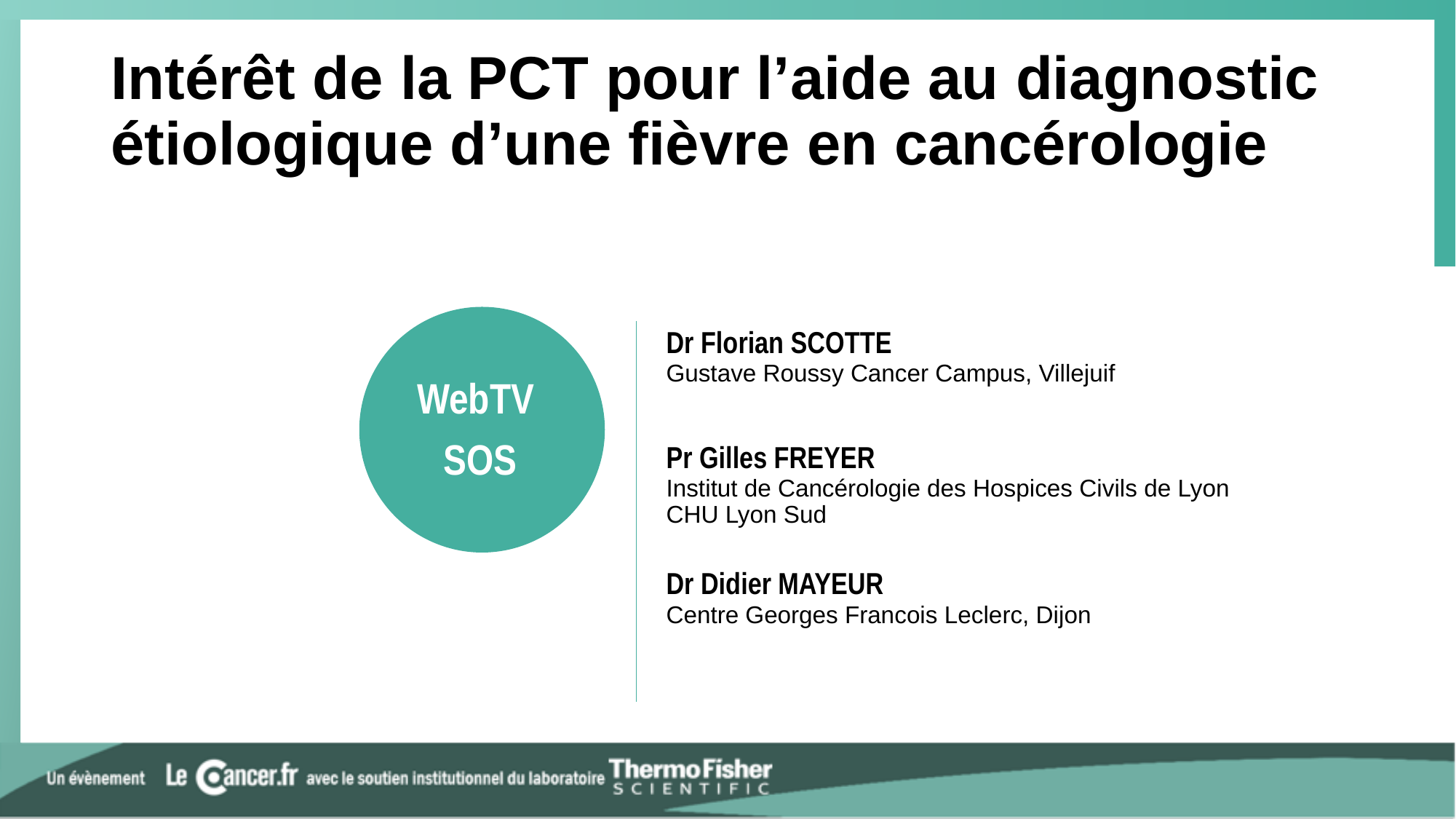

# Intérêt de la PCT pour l’aide au diagnostic étiologique d’une fièvre en cancérologie
WebTV
SOS
Dr Florian SCOTTE
Gustave Roussy Cancer Campus, Villejuif
Pr Gilles FREYER
Institut de Cancérologie des Hospices Civils de Lyon
CHU Lyon Sud

Dr Didier MAYEUR
Centre Georges Francois Leclerc, Dijon